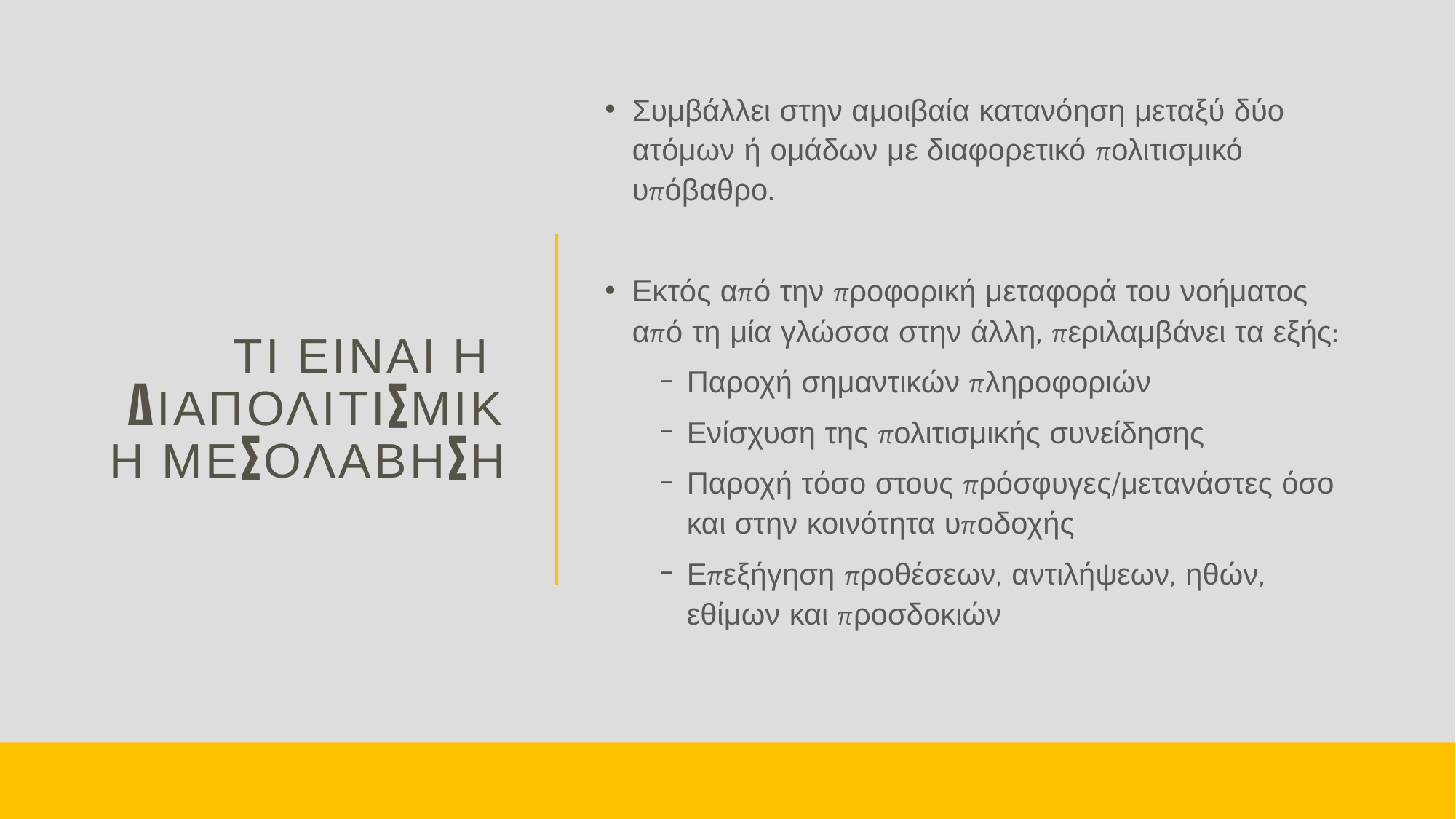

# Τι ΕΙΝΑΙ Η ΔΙΑΠΟΛΙΤΙΣΜΙΚΗ ΜΕΣΟΛΑΒΗΣΗ
Συμβάλλει στην αμοιβαία κατανόηση μεταξύ δύο ατόμων ή ομάδων με διαφορετικό πολιτισμικό υπόβαθρο.

Εκτός από την προφορική μεταφορά του νοήματος από τη μία γλώσσα στην άλλη, περιλαμβάνει τα εξής:
Παροχή σημαντικών πληροφοριών
Ενίσχυση της πολιτισμικής συνείδησης
Παροχή τόσο στους πρόσφυγες/μετανάστες όσο και στην κοινότητα υποδοχής
Επεξήγηση προθέσεων, αντιλήψεων, ηθών, εθίμων και προσδοκιών